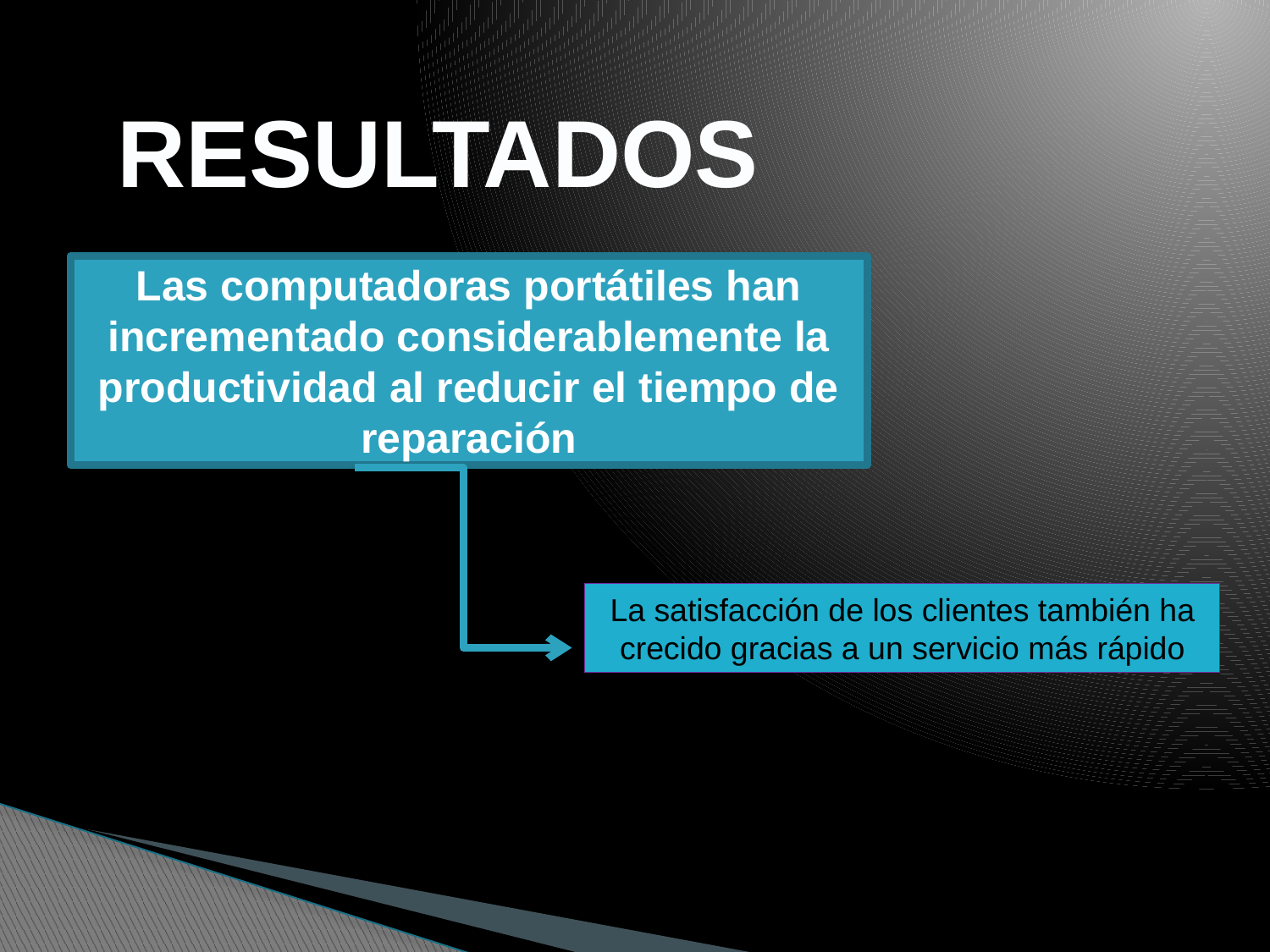

RESULTADOS
# Las computadoras portátiles han incrementado considerablemente la productividad al reducir el tiempo de repara­ción
La satisfacción de los clientes también ha crecido gracias a un servicio más rápido